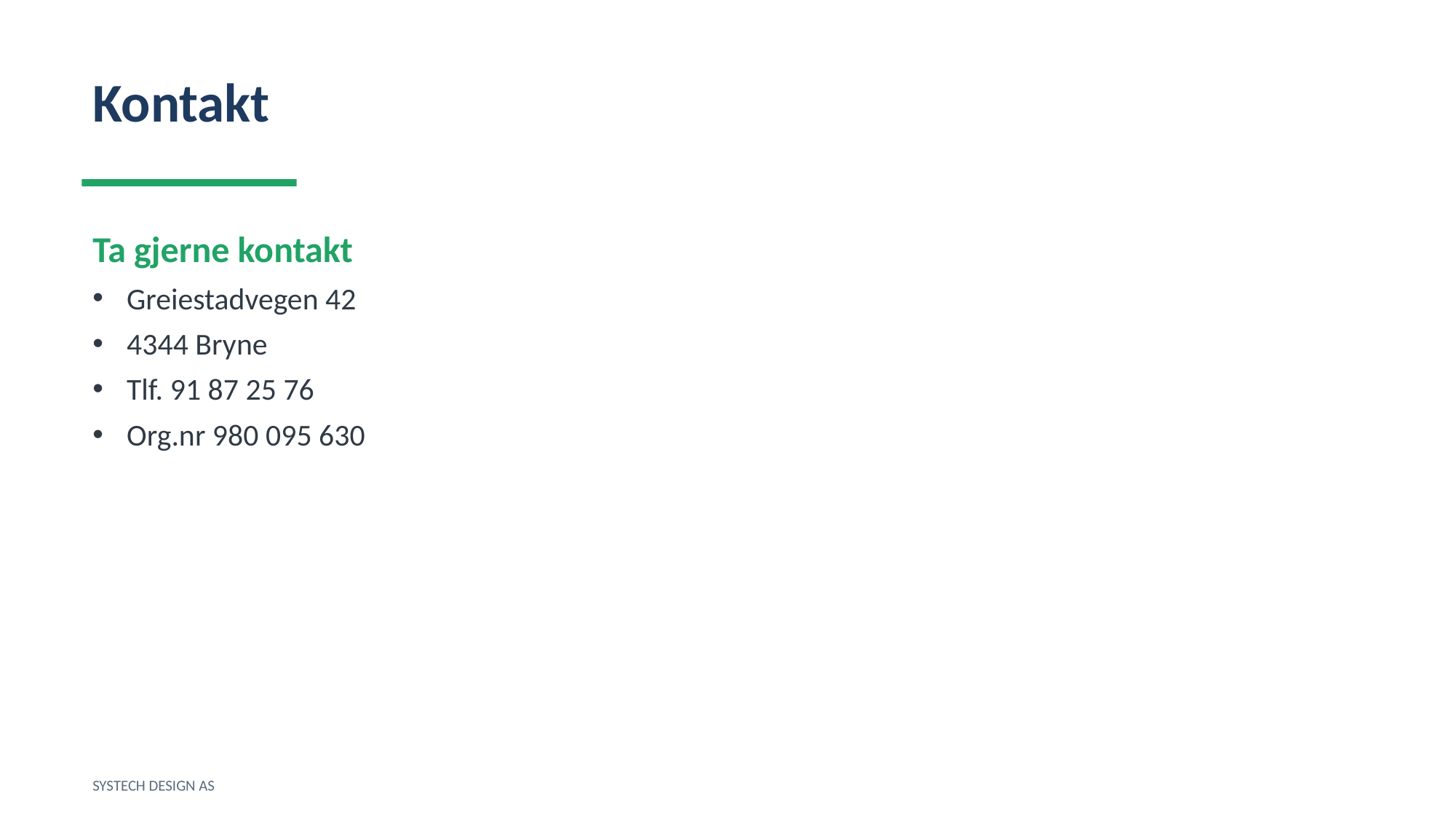

Kontakt

Ta gjerne kontakt
Greiestadvegen 42
4344 Bryne
Tlf. 91 87 25 76
Org.nr 980 095 630
SYSTECH DESIGN AS